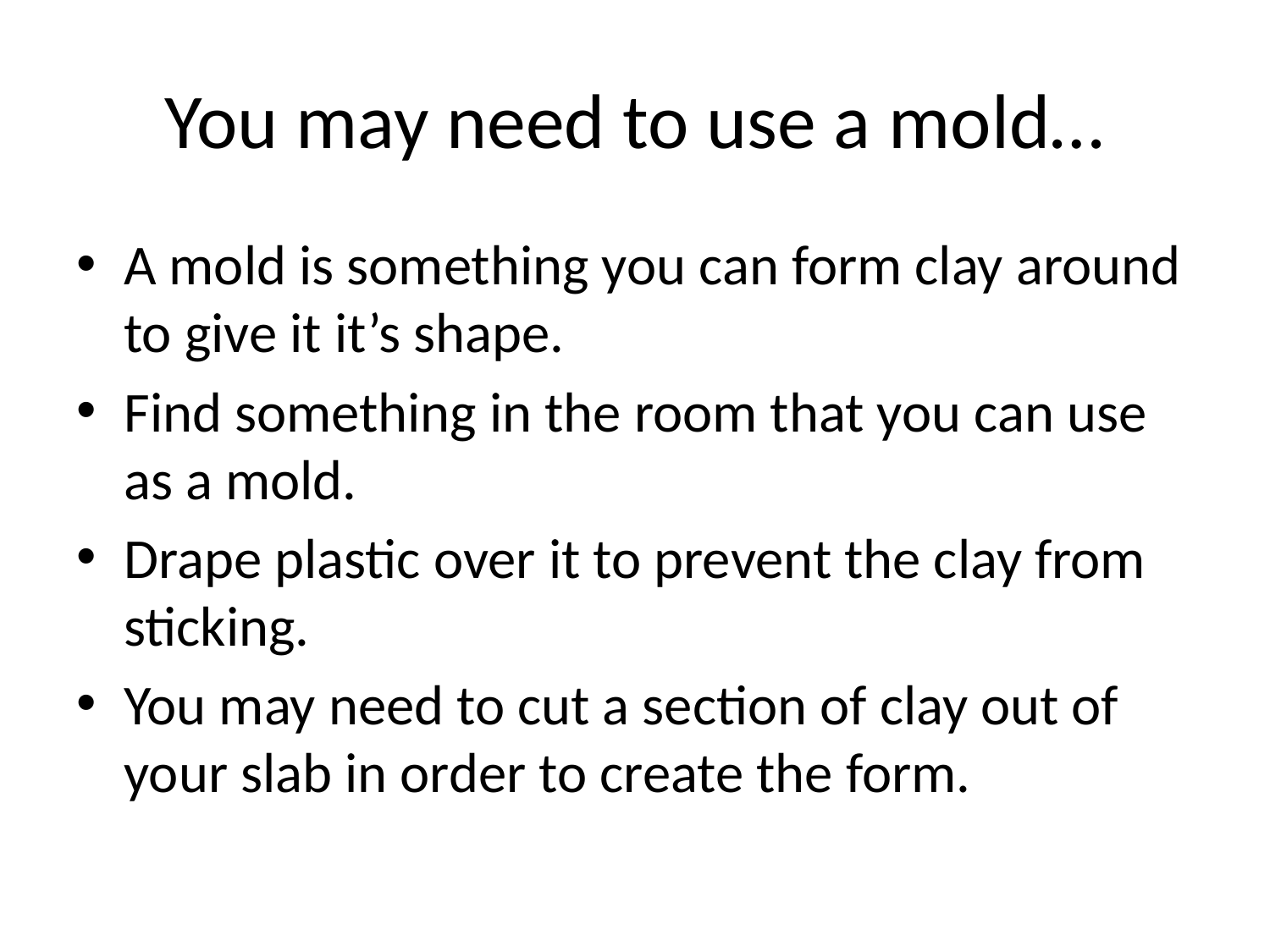

# You may need to use a mold…
A mold is something you can form clay around to give it it’s shape.
Find something in the room that you can use as a mold.
Drape plastic over it to prevent the clay from sticking.
You may need to cut a section of clay out of your slab in order to create the form.